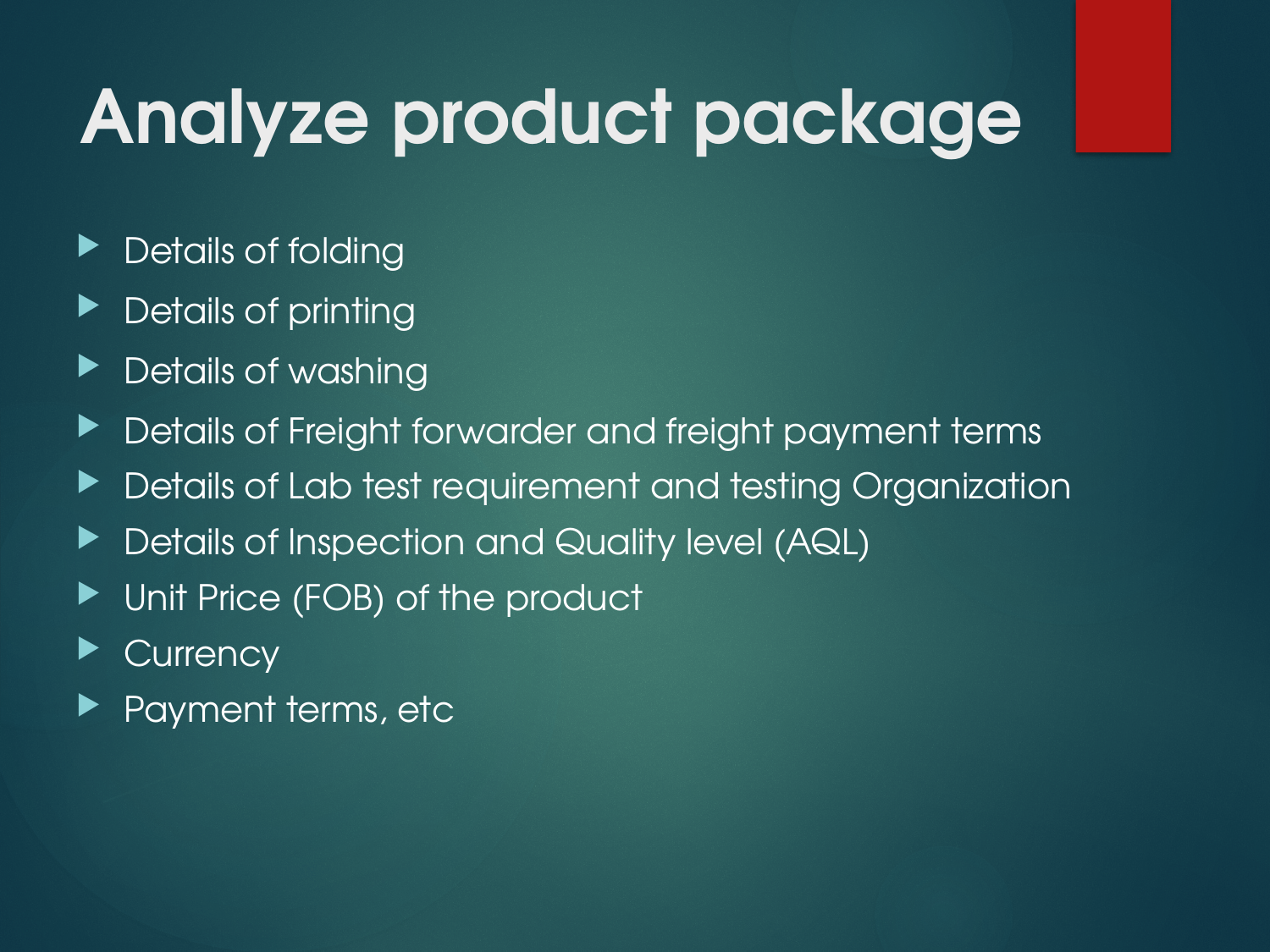

# Analyze product package
Details of folding
Details of printing
Details of washing
Details of Freight forwarder and freight payment terms
Details of Lab test requirement and testing Organization
Details of Inspection and Quality level (AQL)
Unit Price (FOB) of the product
Currency
Payment terms, etc